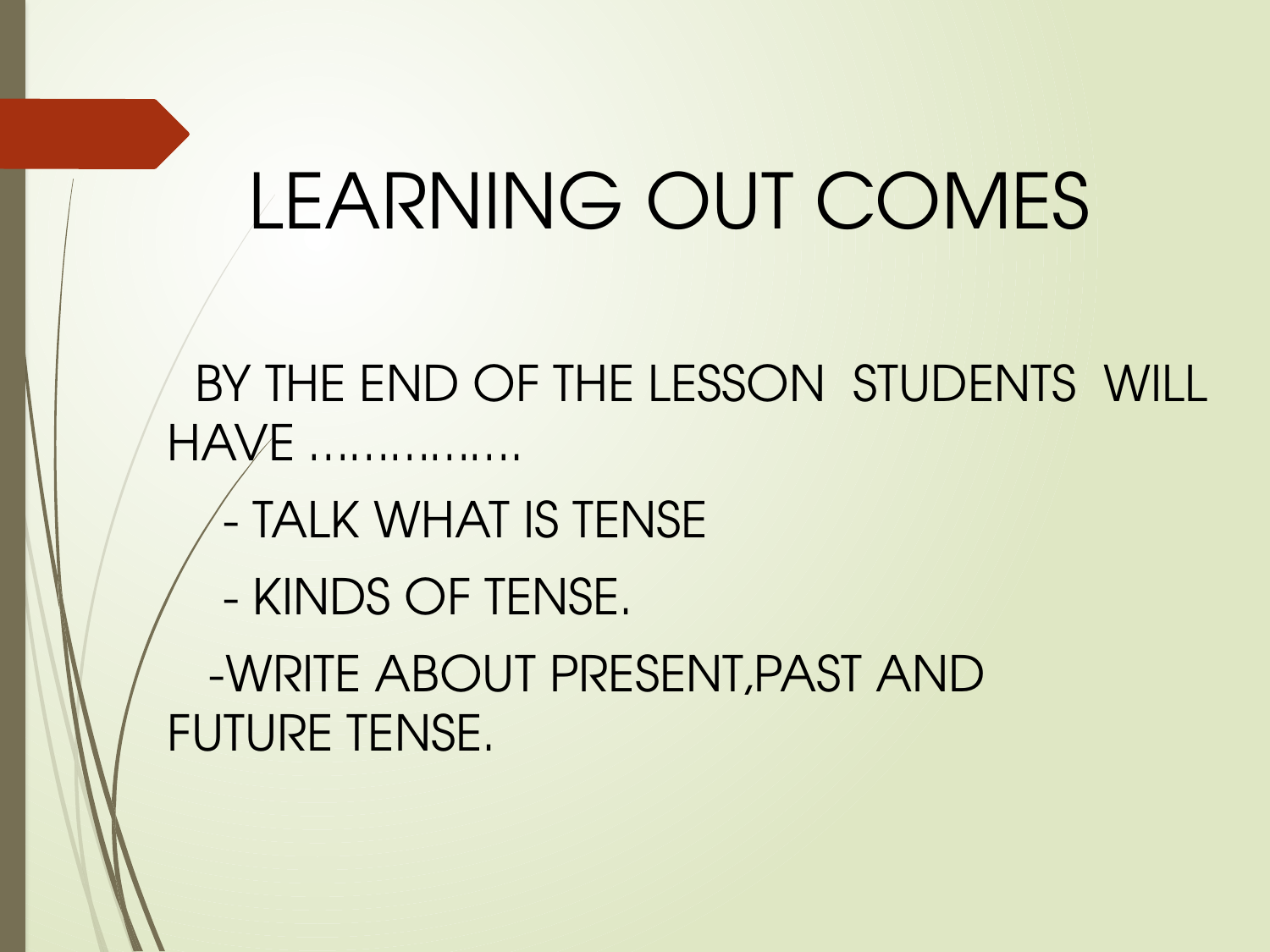

# LEARNING OUT COMES
  BY THE END OF THE LESSON  STUDENTS  WILL HAVE …………….
    - TALK WHAT IS TENSE
    - KINDS OF TENSE.
   -WRITE ABOUT PRESENT,PAST AND    	FUTURE TENSE.